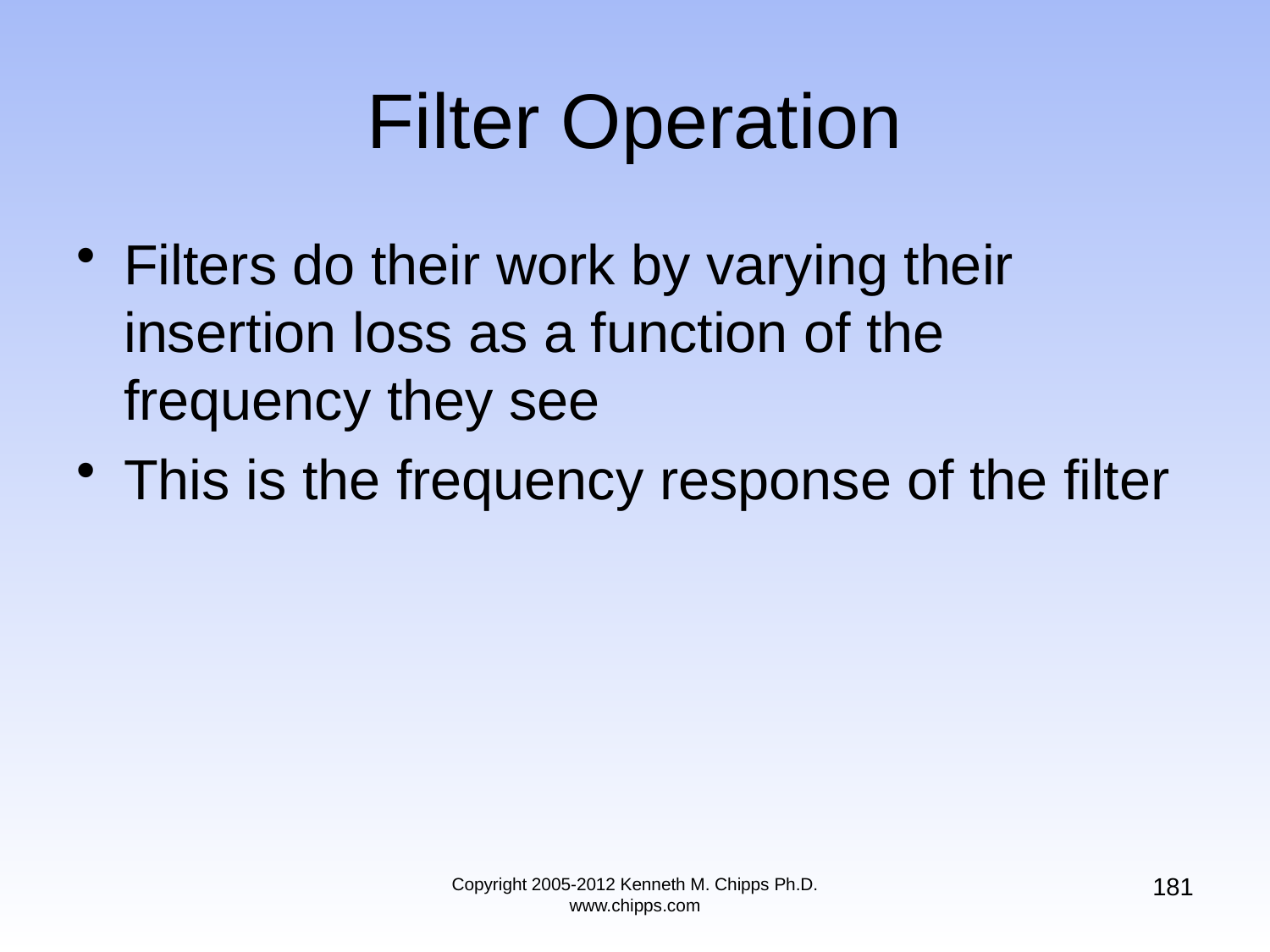

# Filter Operation
Filters do their work by varying their insertion loss as a function of the frequency they see
This is the frequency response of the filter
181
Copyright 2005-2012 Kenneth M. Chipps Ph.D. www.chipps.com